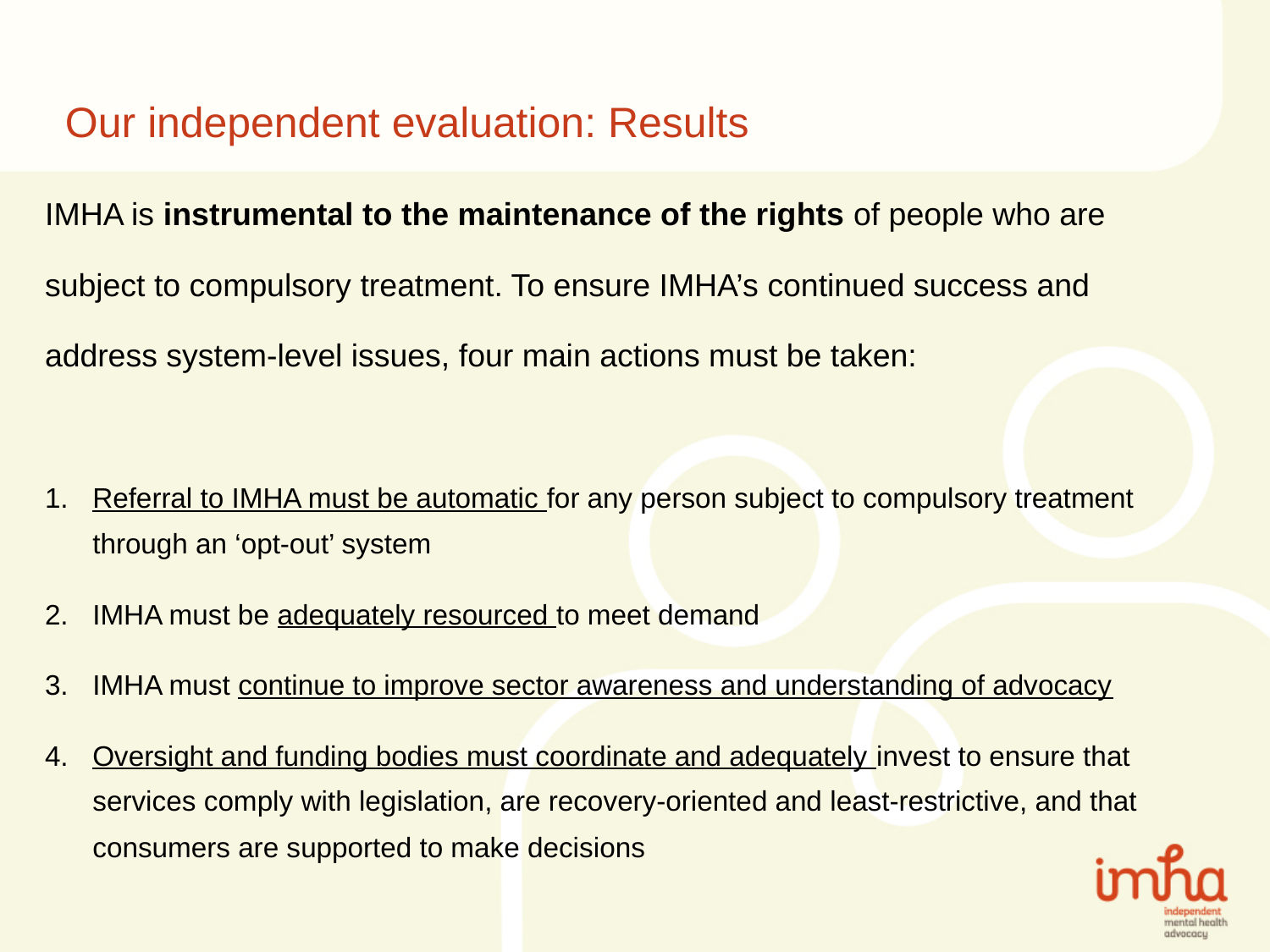

# Our independent evaluation: Results
IMHA is instrumental to the maintenance of the rights of people who are
subject to compulsory treatment. To ensure IMHA’s continued success and
address system-level issues, four main actions must be taken:

1.	Referral to IMHA must be automatic for any person subject to compulsory treatment through an ‘opt-out’ system
2.	IMHA must be adequately resourced to meet demand
3.	IMHA must continue to improve sector awareness and understanding of advocacy
4.	Oversight and funding bodies must coordinate and adequately invest to ensure that services comply with legislation, are recovery-oriented and least-restrictive, and that consumers are supported to make decisions